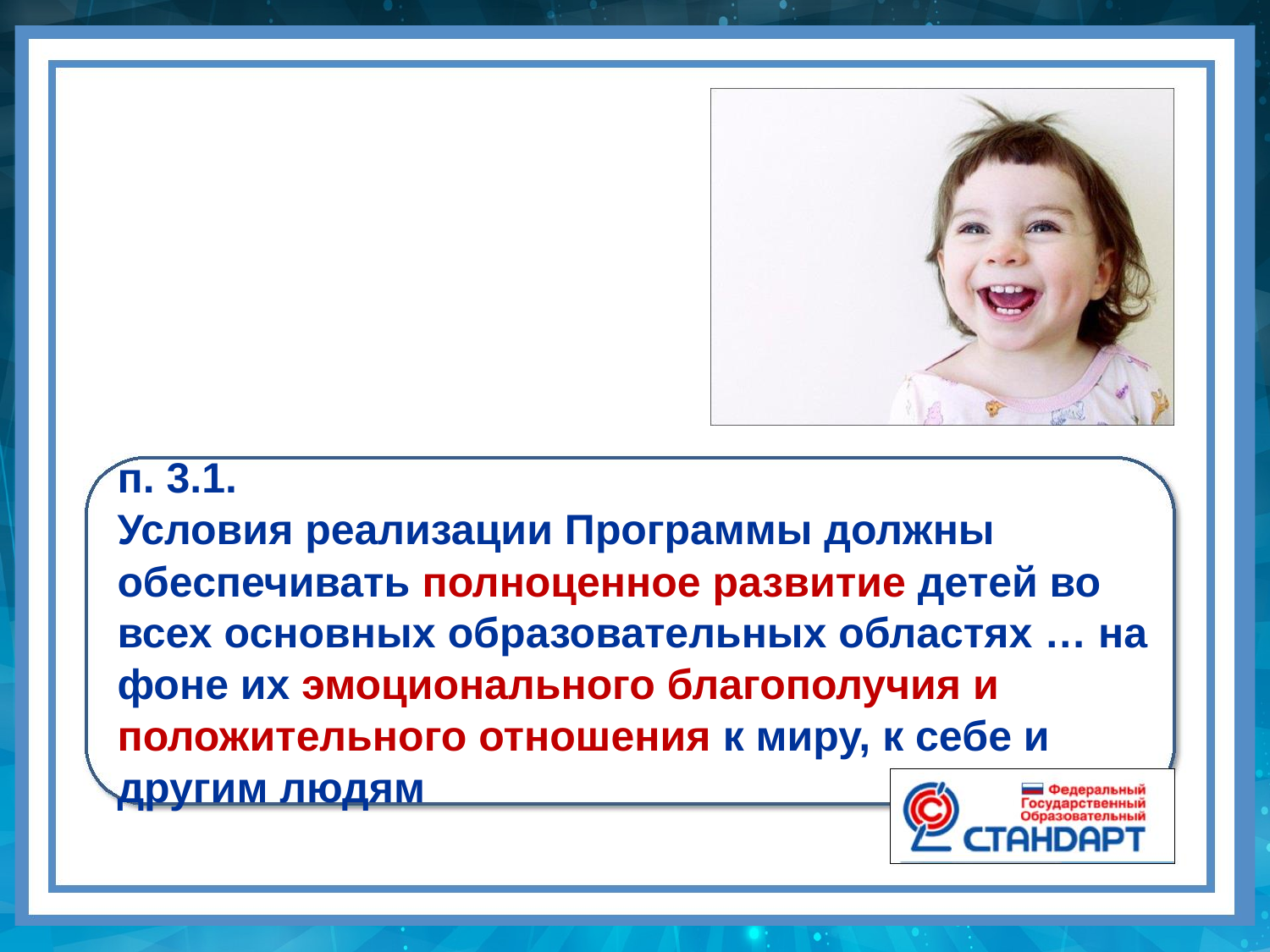

п. 3.1.
Условия реализации Программы должны обеспечивать полноценное развитие детей во всех основных образовательных областях … на фоне их эмоционального благополучия и положительного отношения к миру, к себе и другим людям